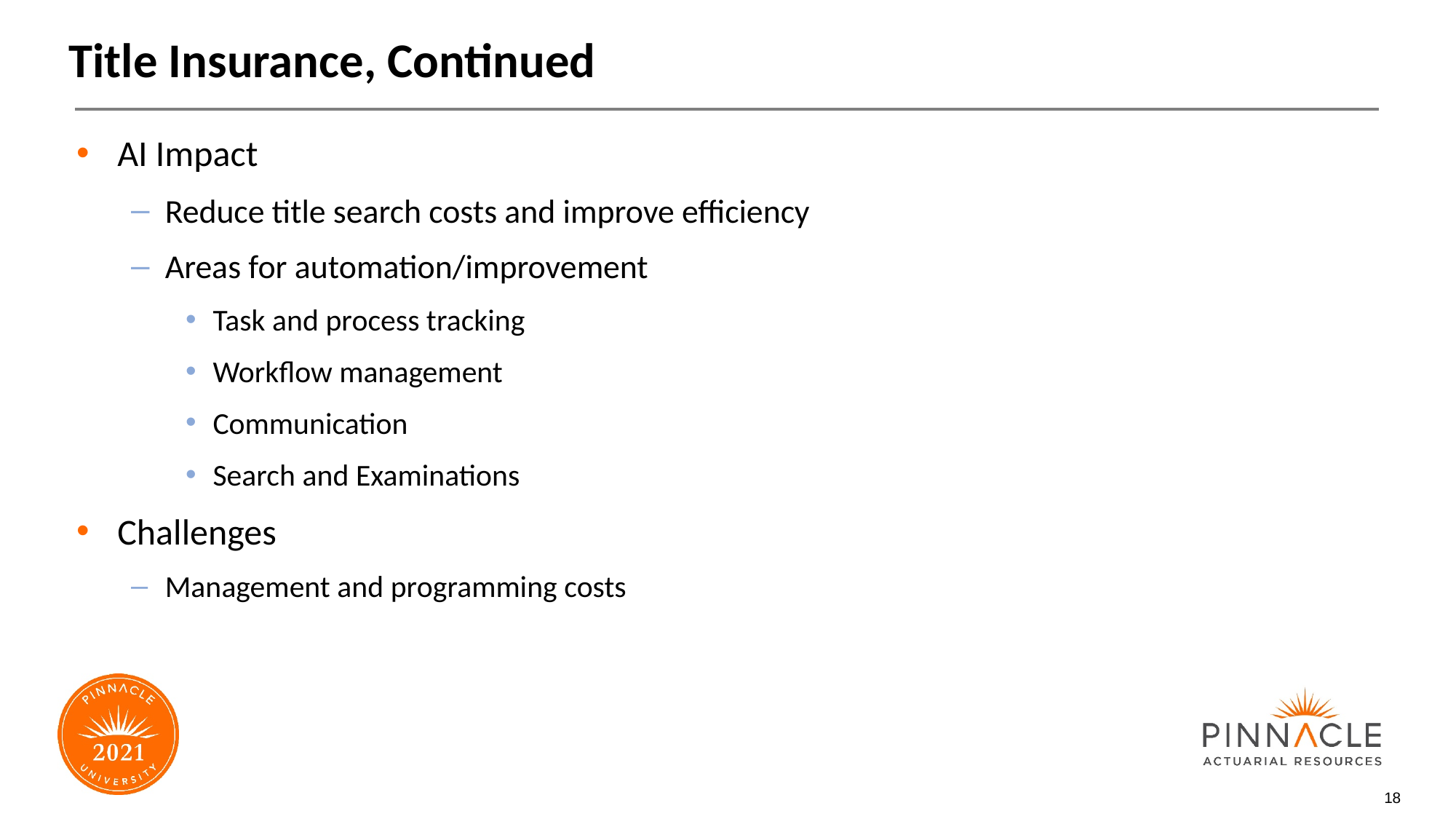

# Title Insurance, Continued
AI Impact
Reduce title search costs and improve efficiency
Areas for automation/improvement
Task and process tracking
Workflow management
Communication
Search and Examinations
Challenges
Management and programming costs